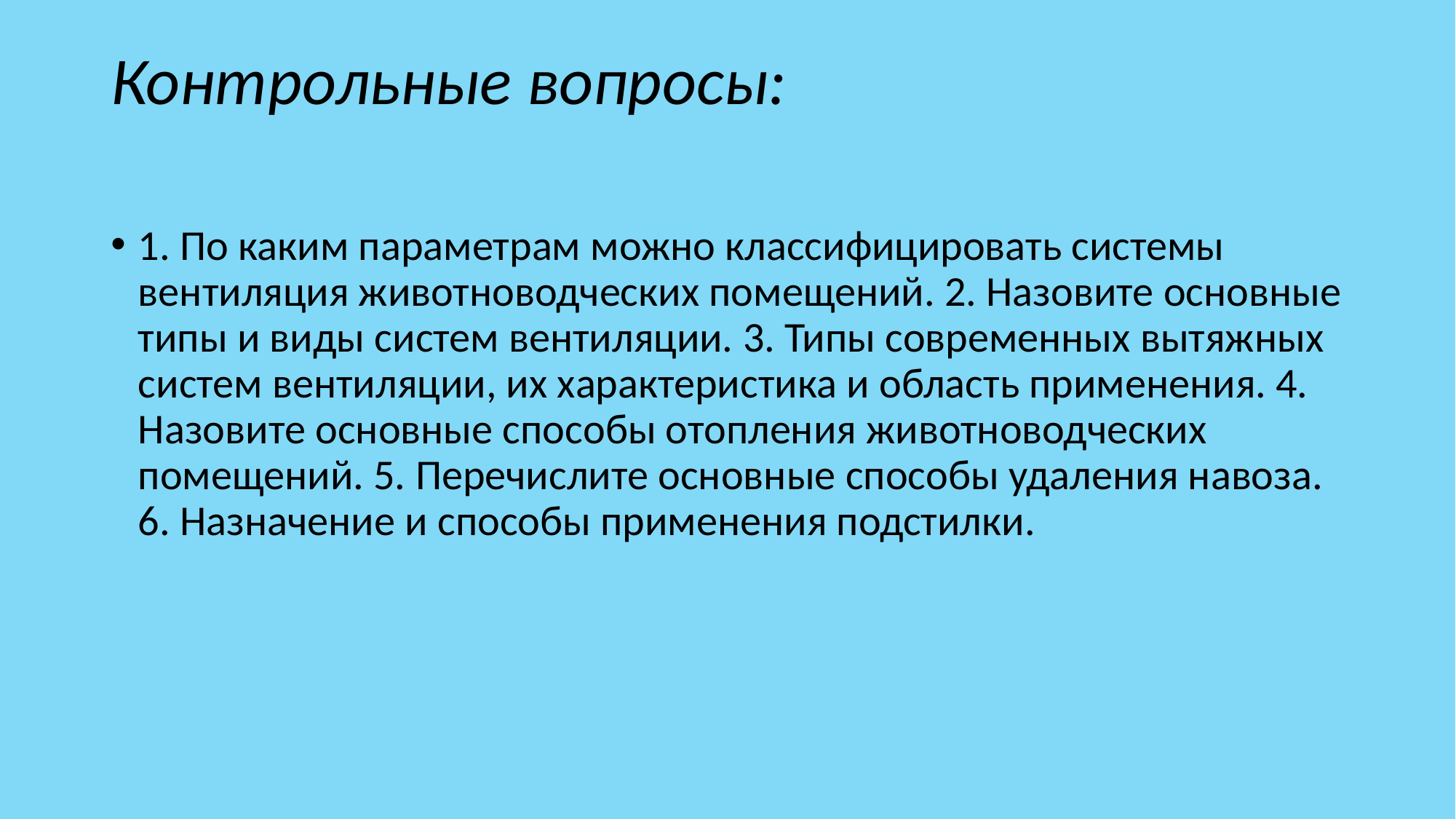

# Контрольные вопросы:
1. По каким параметрам можно классифицировать системы вентиляция животноводческих помещений. 2. Назовите основные типы и виды систем вентиляции. 3. Типы современных вытяжных систем вентиляции, их характеристика и область применения. 4. Назовите основные способы отопления животноводческих помещений. 5. Перечислите основные способы удаления навоза. 6. Назначение и способы применения подстилки.